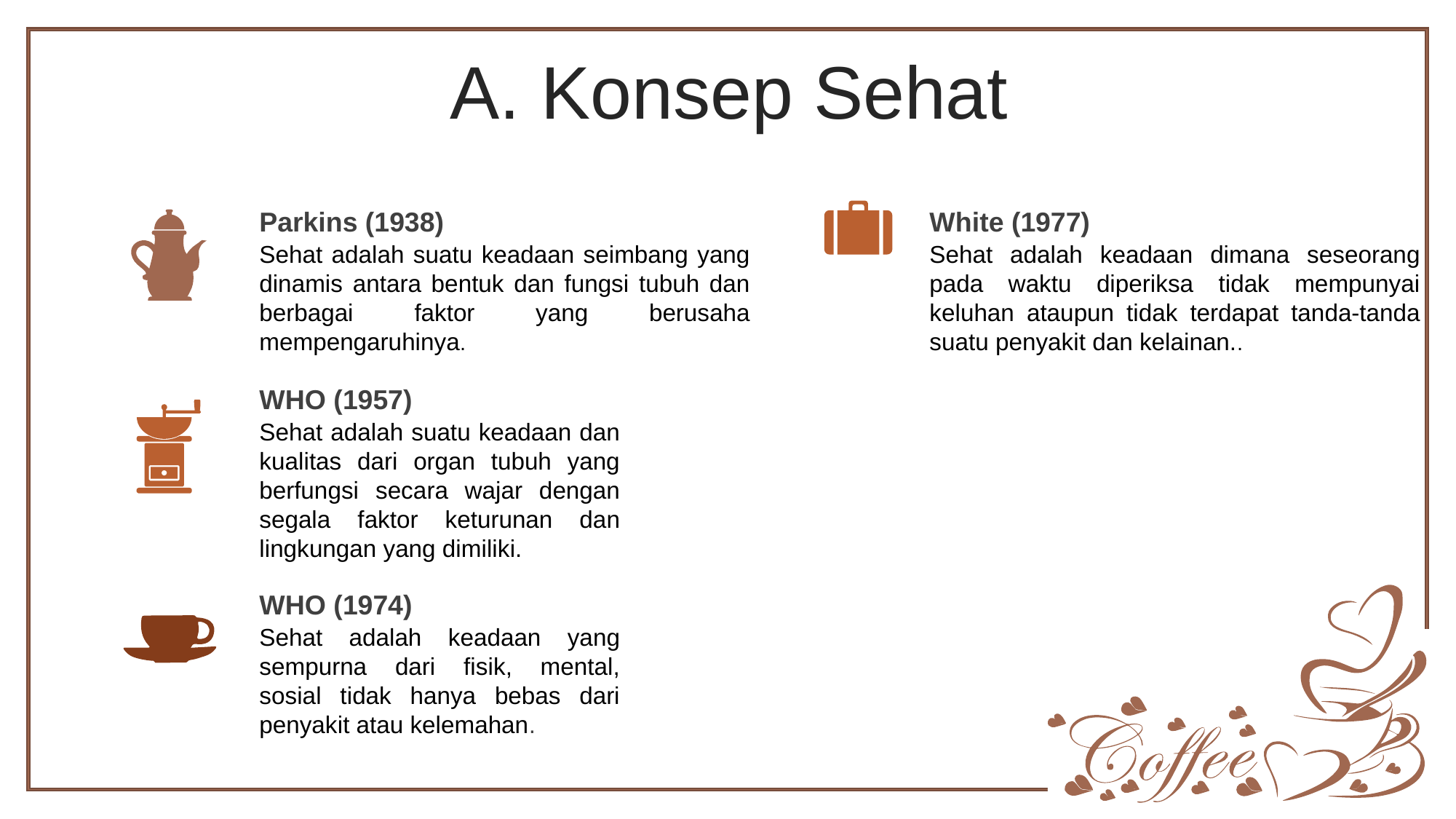

A. Konsep Sehat
Parkins (1938)
Sehat adalah suatu keadaan seimbang yang dinamis antara bentuk dan fungsi tubuh dan berbagai faktor yang berusaha mempengaruhinya.
White (1977)
Sehat adalah keadaan dimana seseorang pada waktu diperiksa tidak mempunyai keluhan ataupun tidak terdapat tanda-tanda suatu penyakit dan kelainan..

WHO (1957)
Sehat adalah suatu keadaan dan kualitas dari organ tubuh yang berfungsi secara wajar dengan segala faktor keturunan dan lingkungan yang dimiliki.

WHO (1974)
Sehat adalah keadaan yang sempurna dari fisik, mental, sosial tidak hanya bebas dari penyakit atau kelemahan.